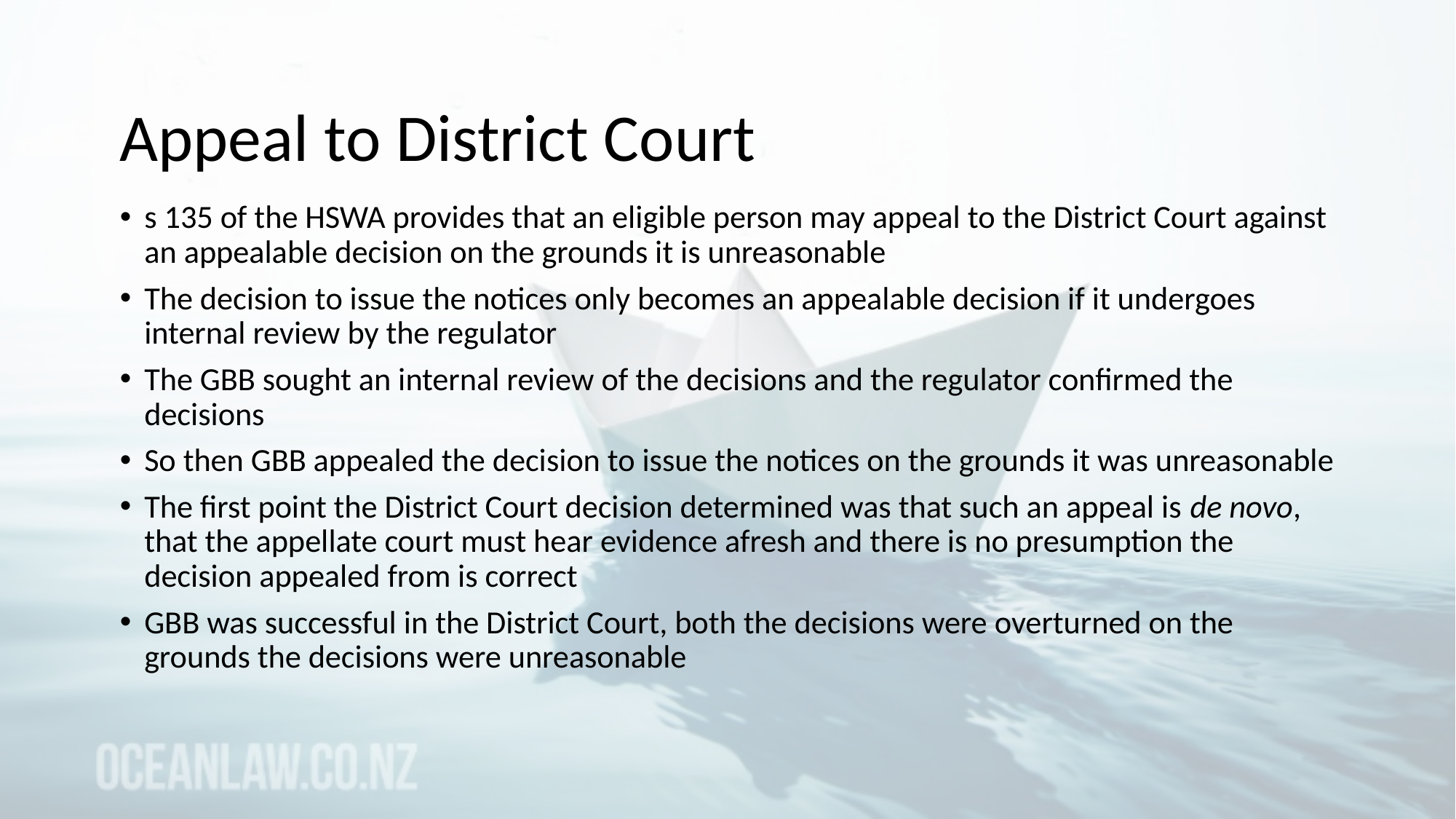

# Appeal to District Court
s 135 of the HSWA provides that an eligible person may appeal to the District Court against an appealable decision on the grounds it is unreasonable
The decision to issue the notices only becomes an appealable decision if it undergoes internal review by the regulator
The GBB sought an internal review of the decisions and the regulator confirmed the decisions
So then GBB appealed the decision to issue the notices on the grounds it was unreasonable
The first point the District Court decision determined was that such an appeal is de novo, that the appellate court must hear evidence afresh and there is no presumption the decision appealed from is correct
GBB was successful in the District Court, both the decisions were overturned on the grounds the decisions were unreasonable